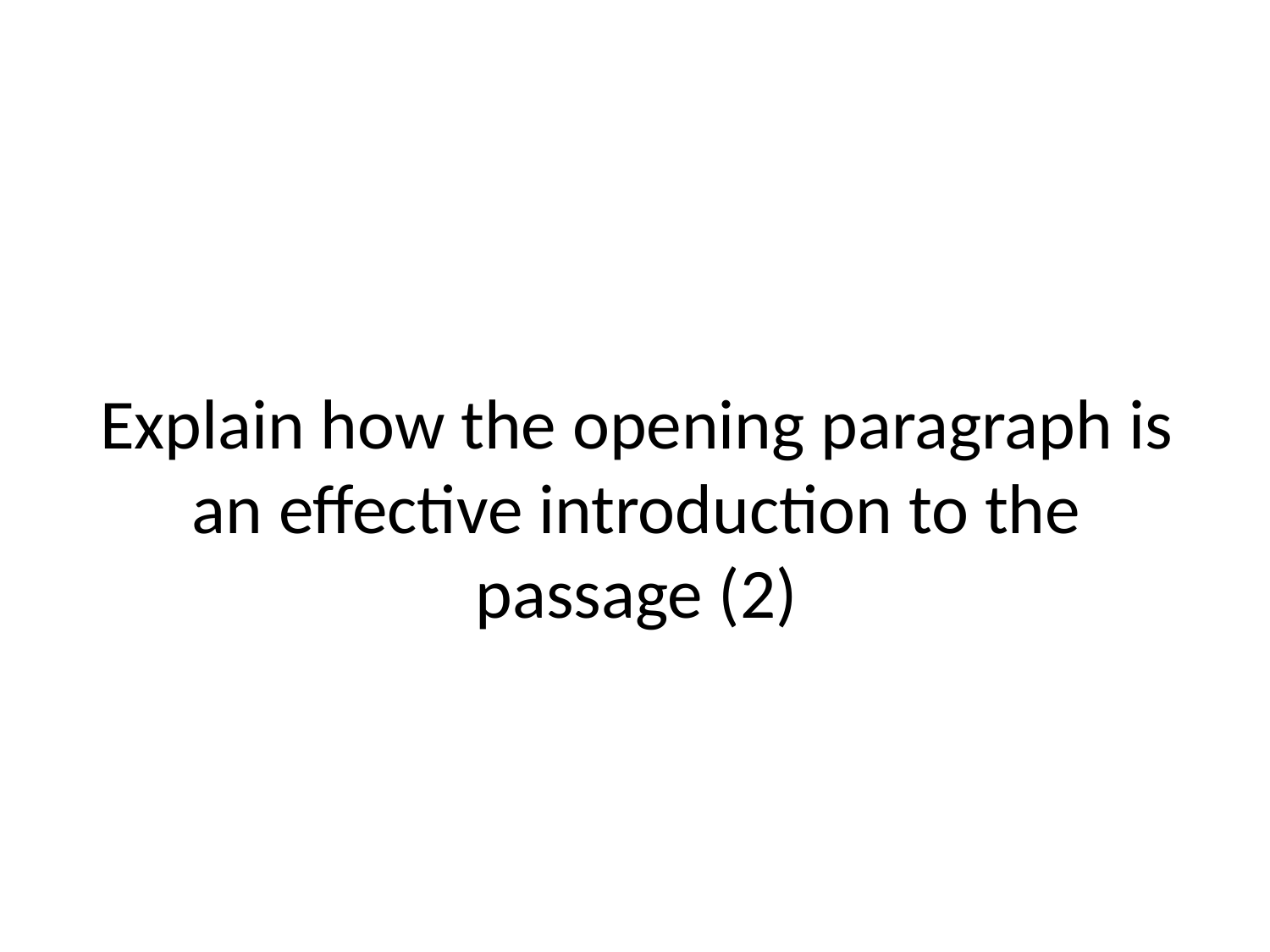

# Explain how the opening paragraph is an effective introduction to the passage (2)